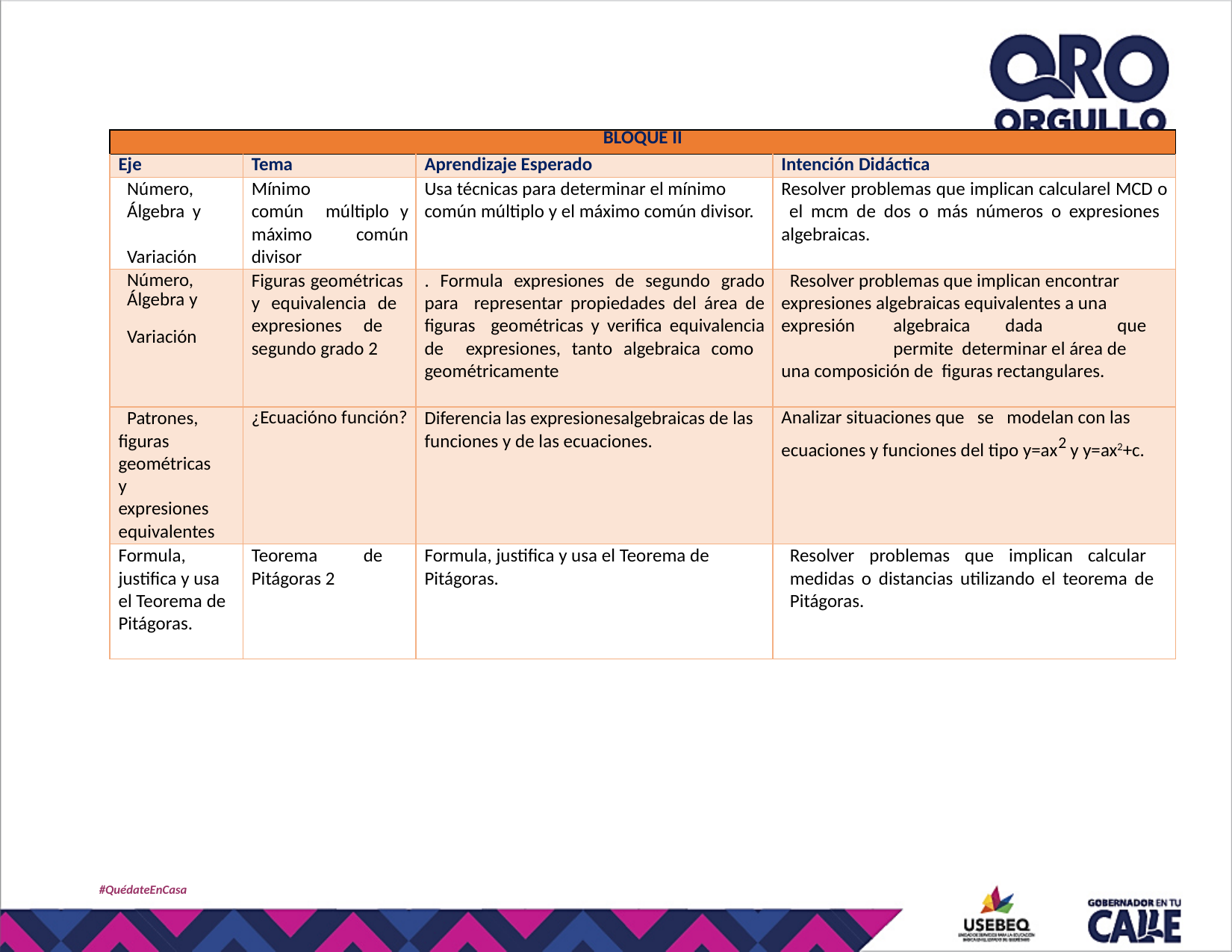

| BLOQUE II |  |  |  |
| --- | --- | --- | --- |
| Eje | Tema | Aprendizaje Esperado | Intención Didáctica |
| Número, Álgebra y Variación | Mínimo común múltiplo y máximo común divisor | Usa técnicas para determinar el mínimo común múltiplo y el máximo común divisor. | Resolver problemas que implican calcularel MCD o el mcm de dos o más números o expresiones algebraicas. |
| Número, Álgebra y Variación | Figuras geométricas y equivalencia de expresiones de segundo grado 2 | . Formula expresiones de segundo grado para representar propiedades del área de figuras geométricas y verifica equivalencia de expresiones, tanto algebraica como geométricamente | Resolver problemas que implican encontrar expresiones algebraicas equivalentes a una expresión algebraica dada que permite determinar el área de una composición de figuras rectangulares. |
| Patrones, figuras geométricas y expresiones equivalentes | ¿Ecuacióno función? | Diferencia las expresionesalgebraicas de las funciones y de las ecuaciones. | Analizar situaciones que se modelan con las ecuaciones y funciones del tipo y=ax2 y y=ax2+c. |
| Formula, justifica y usa el Teorema de Pitágoras. | Teorema de Pitágoras 2 | Formula, justifica y usa el Teorema de Pitágoras. | Resolver problemas que implican calcular medidas o distancias utilizando el teorema de Pitágoras. |
#QuédateEnCasa